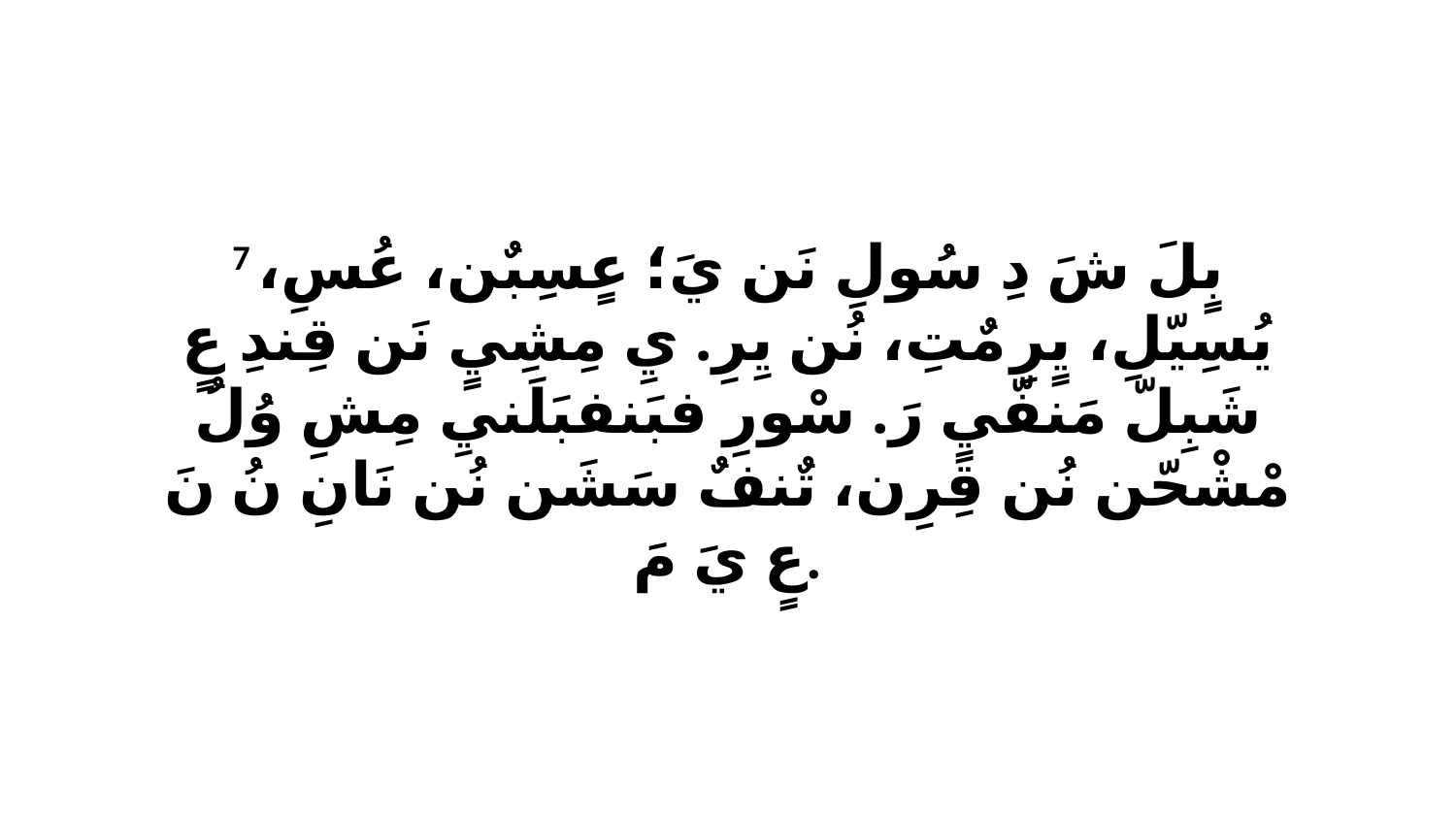

7 بٍلَ شَ دِ سُولِ نَن يَ؛ عٍسِبٌن، عُسِ، يُسِيّلِ، يٍرِ مٌتِ، نُن يِرِ. يِ مِشِيٍ نَن قِندِ عٍ شَبِلّ مَنفّيٍ رَ. سْورِ فبَنفبَلَنيِ مِشِ وُلُ مْشْحّن نُن قِرِن، تٌنفٌ سَشَن نُن نَانِ نُ نَ عٍ يَ مَ.